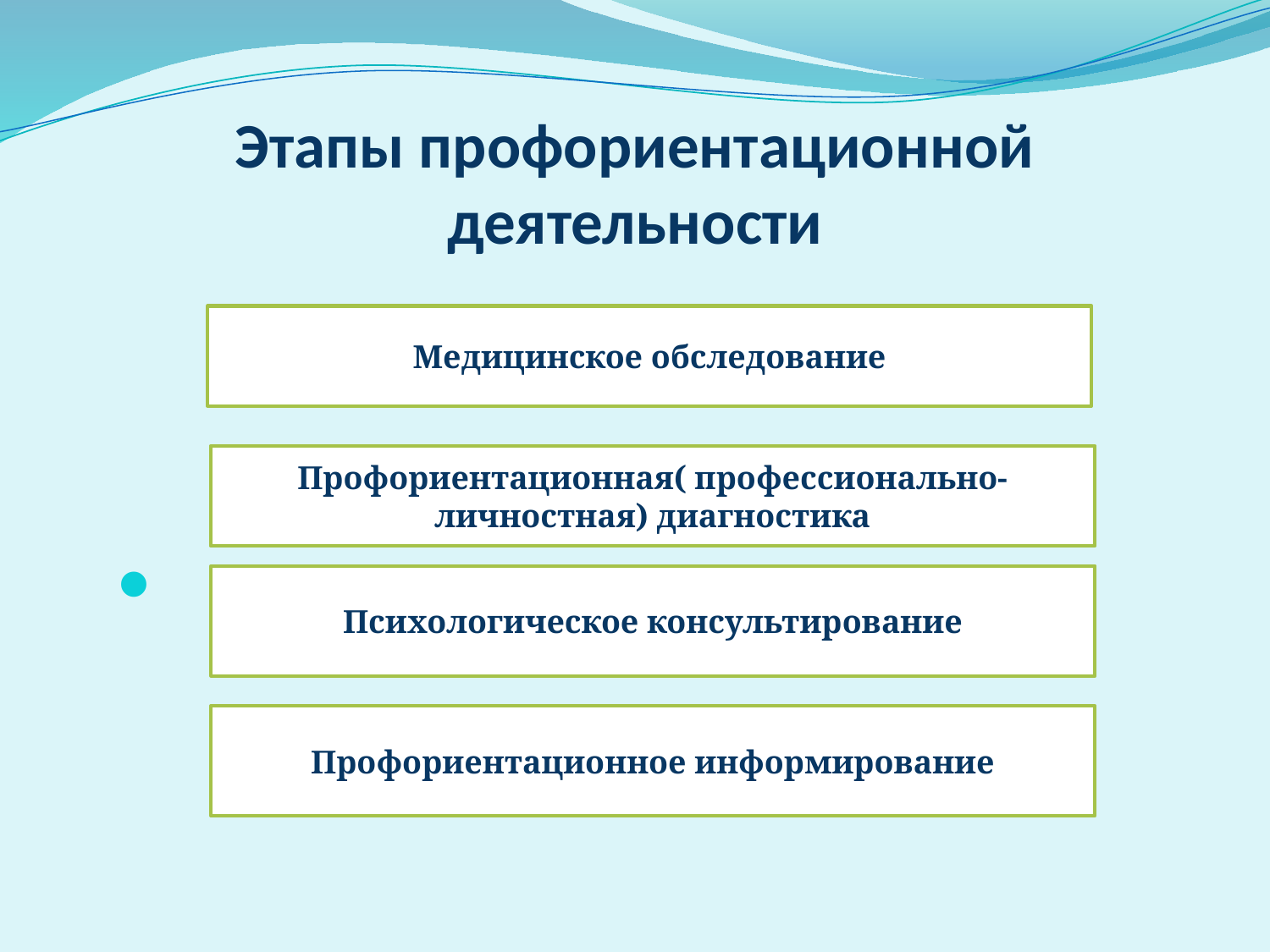

# Этапы профориентационной деятельности
Медицинское обследование
Профориентационная( профессионально-личностная) диагностика

Психологическое консультирование
Профориентационное информирование